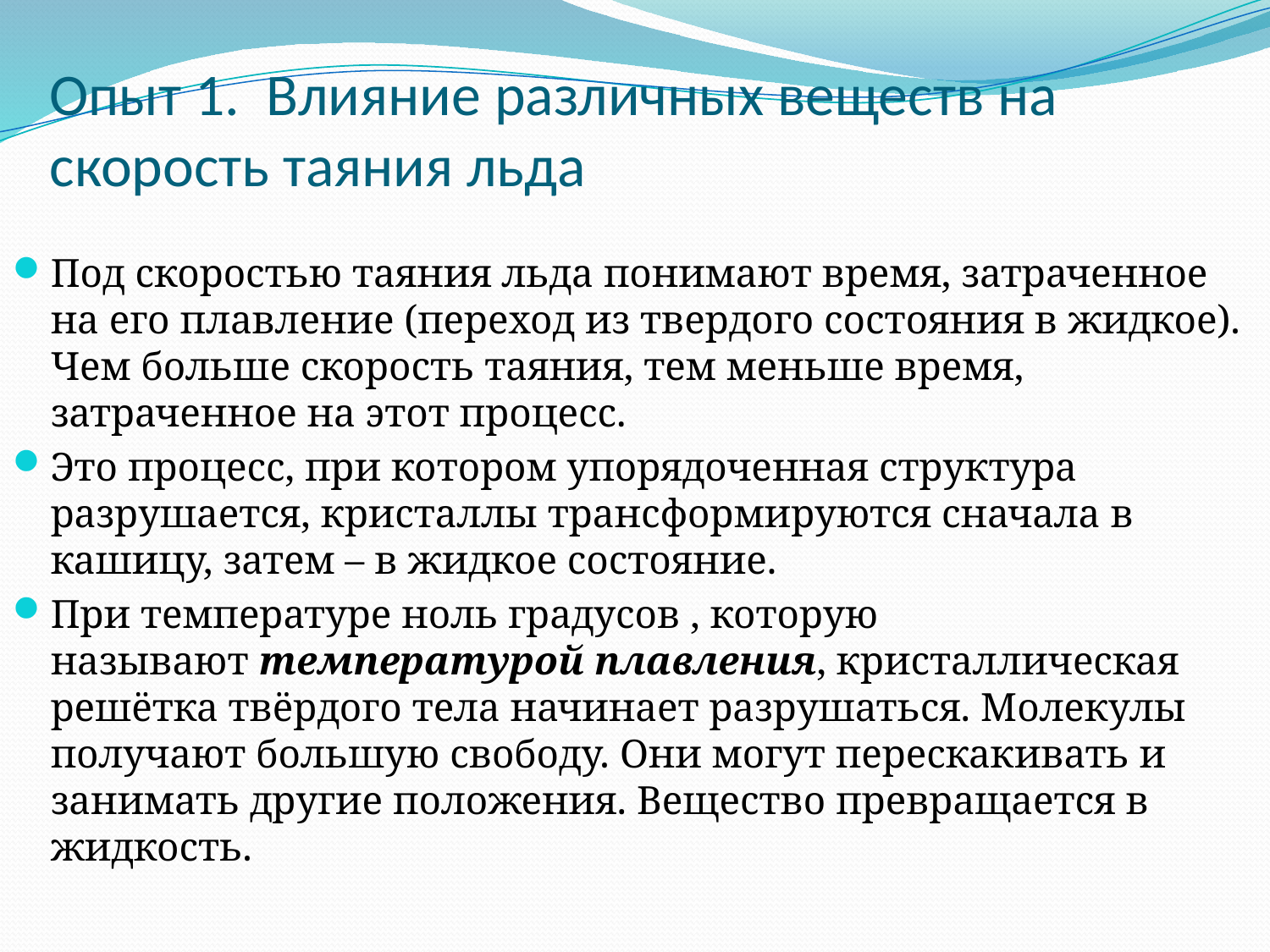

# Опыт 1.  Влияние различных веществ на скорость таяния льда

Под скоростью таяния льда понимают время, затраченное на его плавление (переход из твердого состояния в жидкое). Чем больше скорость таяния, тем меньше время, затраченное на этот процесс.
Это процесс, при котором упорядоченная структура разрушается, кристаллы трансформируются сначала в кашицу, затем – в жидкое состояние.
При температуре ноль градусов , которую называют температурой плавления, кристаллическая решётка твёрдого тела начинает разрушаться. Молекулы получают большую свободу. Они могут перескакивать и занимать другие положения. Вещество превращается в жидкость.